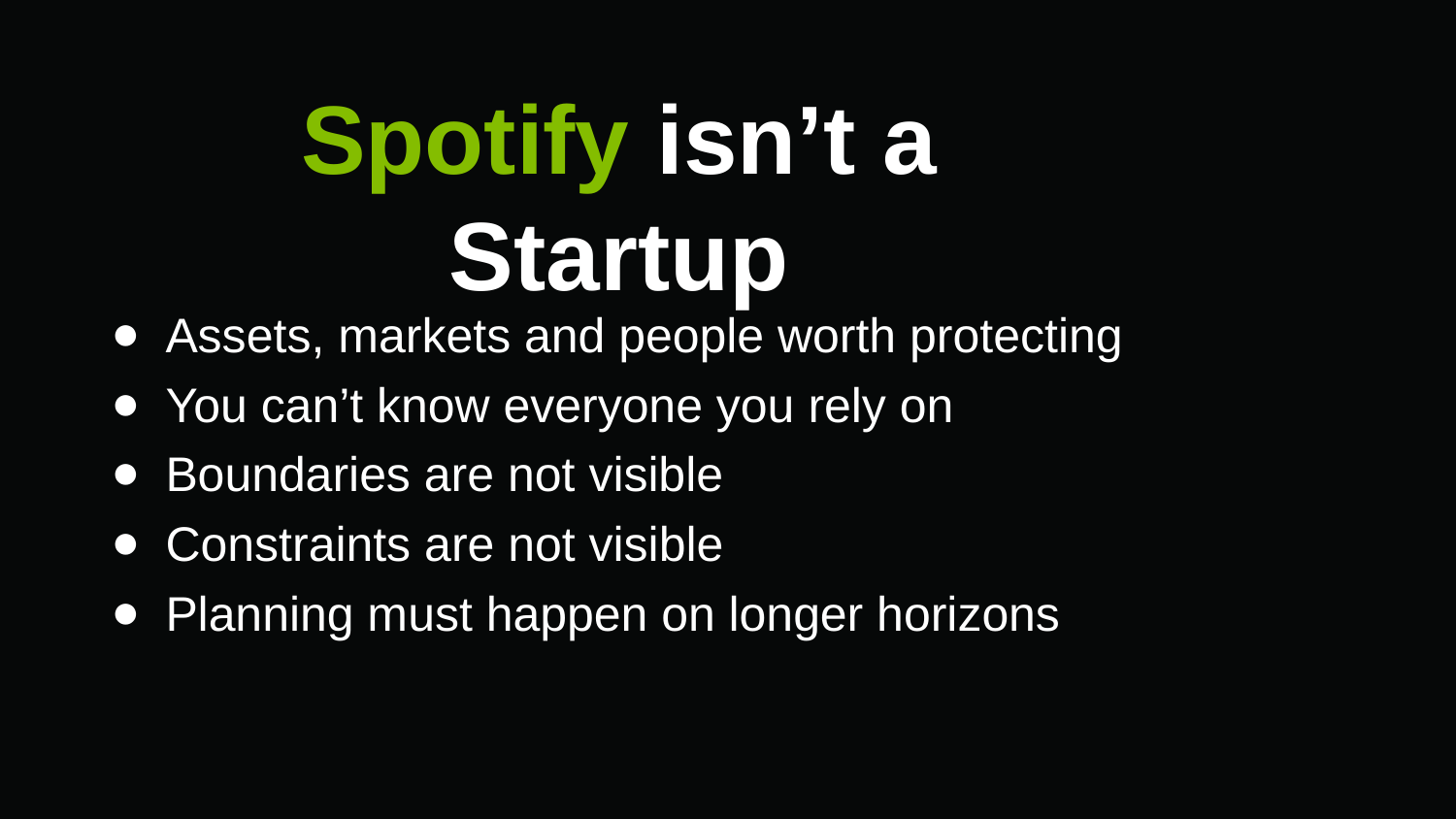

Spotify isn’t a Startup

Assets, markets and people worth protecting
You can’t know everyone you rely on
Boundaries are not visible
Constraints are not visible
Planning must happen on longer horizons